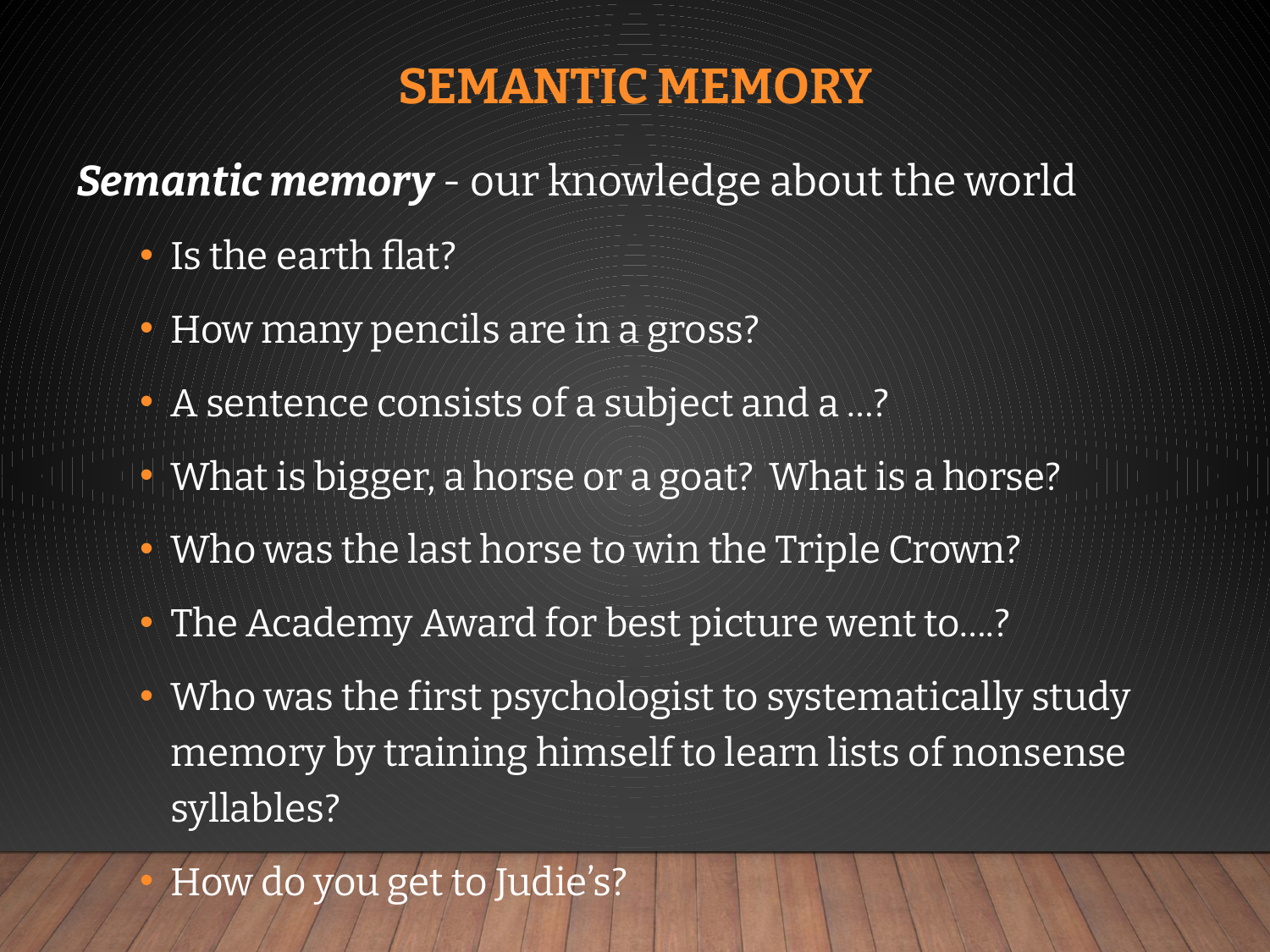

# Semantic Memory
Semantic memory - our knowledge about the world
Is the earth flat?
How many pencils are in a gross?
A sentence consists of a subject and a …?
What is bigger, a horse or a goat?  What is a horse?
Who was the last horse to win the Triple Crown?
The Academy Award for best picture went to….?
Who was the first psychologist to systematically study memory by training himself to learn lists of nonsense syllables?
How do you get to Judie’s?